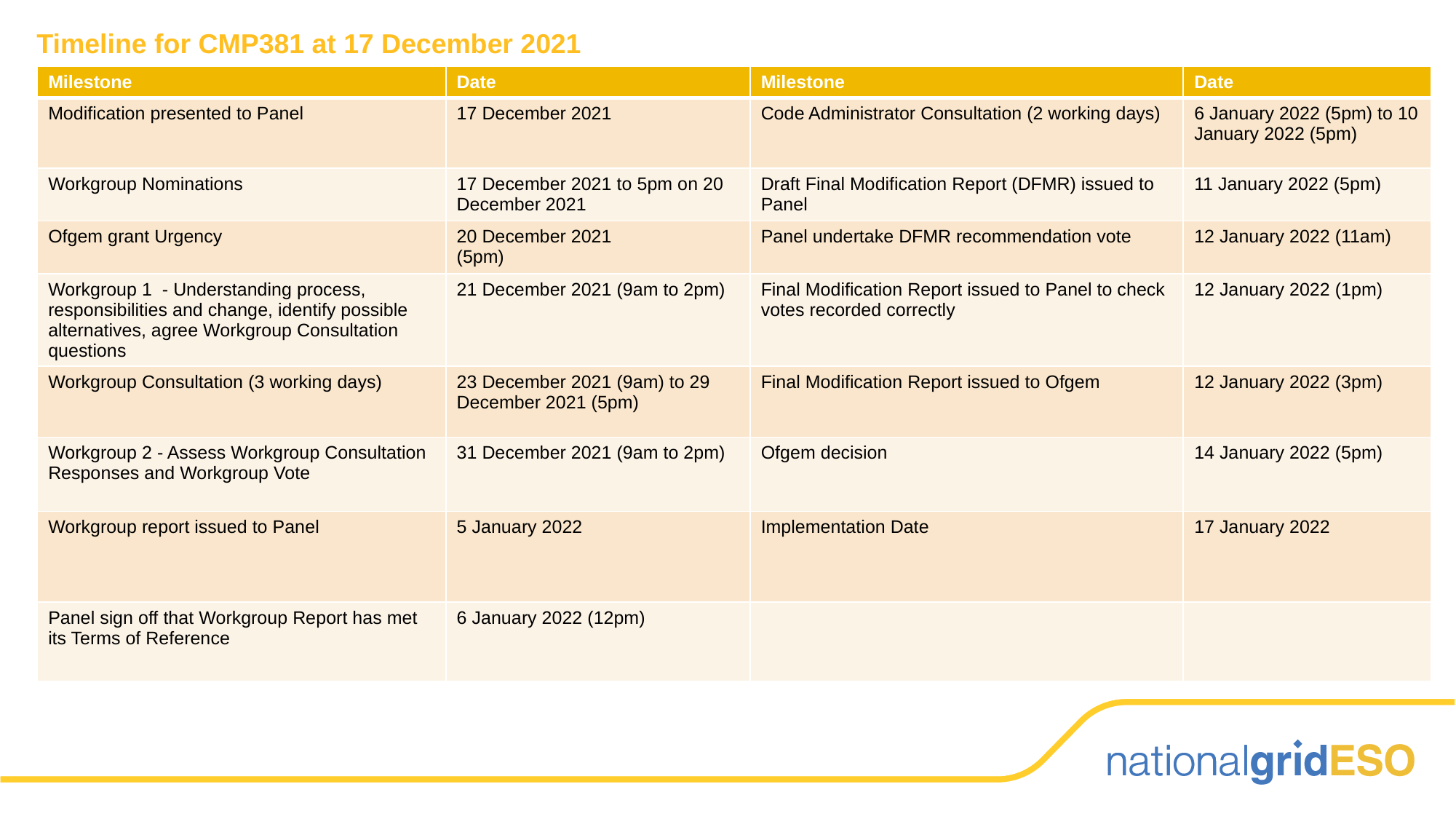

# Timeline for CMP381 at 17 December 2021
| Milestone | Date | Milestone | Date |
| --- | --- | --- | --- |
| Modification presented to Panel | 17 December 2021 | Code Administrator Consultation (2 working days) | 6 January 2022 (5pm) to 10 January 2022 (5pm) |
| Workgroup Nominations | 17 December 2021 to 5pm on 20 December 2021 | Draft Final Modification Report (DFMR) issued to Panel | 11 January 2022 (5pm) |
| Ofgem grant Urgency | 20 December 2021 (5pm) | Panel undertake DFMR recommendation vote | 12 January 2022 (11am) |
| Workgroup 1 - Understanding process, responsibilities and change, identify possible alternatives, agree Workgroup Consultation questions | 21 December 2021 (9am to 2pm) | Final Modification Report issued to Panel to check votes recorded correctly | 12 January 2022 (1pm) |
| Workgroup Consultation (3 working days) | 23 December 2021 (9am) to 29 December 2021 (5pm) | Final Modification Report issued to Ofgem | 12 January 2022 (3pm) |
| Workgroup 2 - Assess Workgroup Consultation Responses and Workgroup Vote | 31 December 2021 (9am to 2pm) | Ofgem decision | 14 January 2022 (5pm) |
| Workgroup report issued to Panel | 5 January 2022 | Implementation Date | 17 January 2022 |
| Panel sign off that Workgroup Report has met its Terms of Reference | 6 January 2022 (12pm) |  |  |